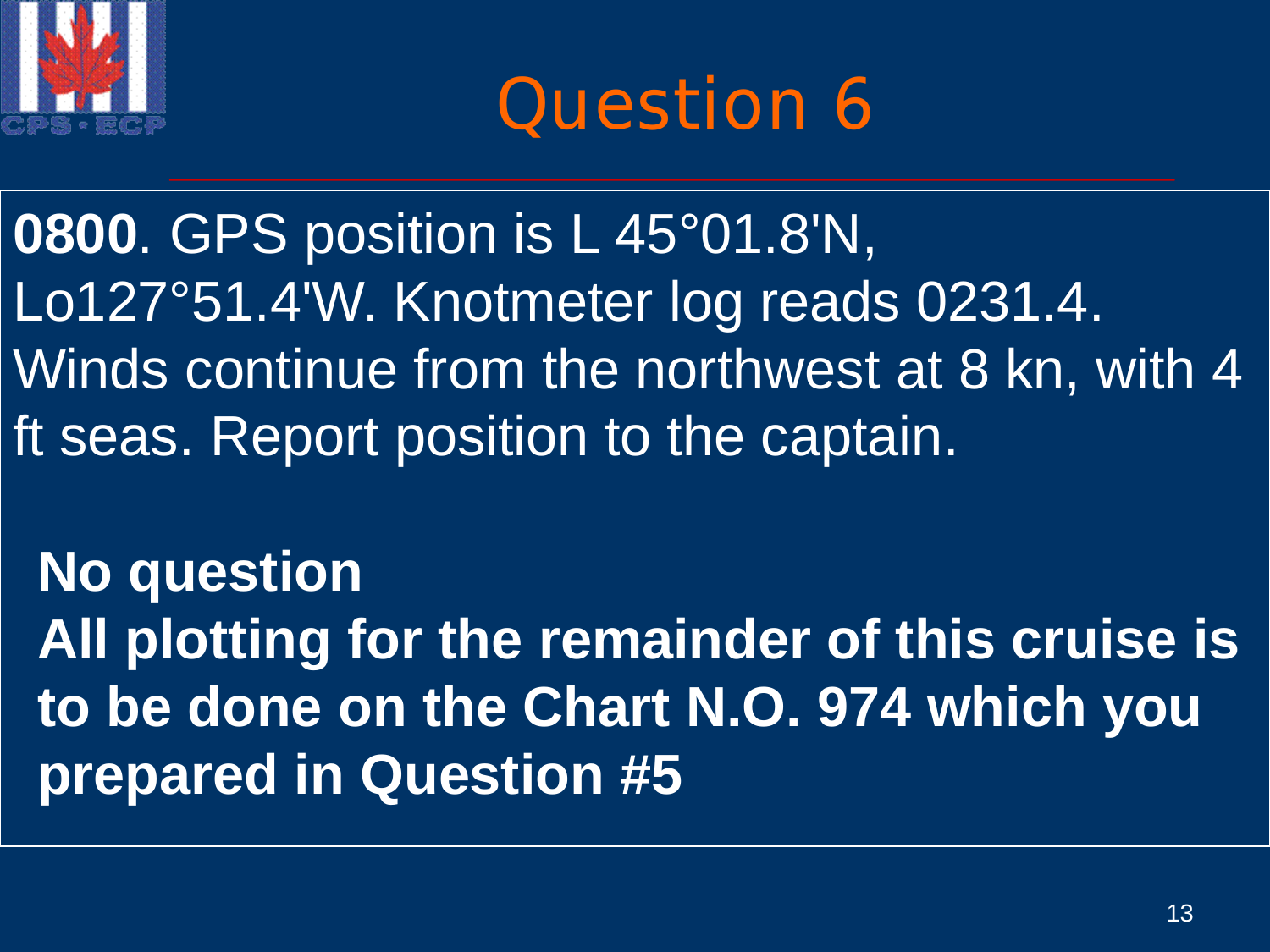

# Question 6
0800. GPS position is L 45°01.8'N, Lo127°51.4'W. Knotmeter log reads 0231.4. Winds continue from the northwest at 8 kn, with 4 ft seas. Report position to the captain.

No question
All plotting for the remainder of this cruise is to be done on the Chart N.O. 974 which you prepared in Question #5

26 june 20XX
0545 You come back on duty early in the morning. As you check the position and deck log, you note that the vessel is about to move into a different time zone.

0556. Crossed over into the new time zone.  GPS position L 45°25.7’N, Lo 127° 30.0’W.
0500 (ZD+9). GPS position is L45°25.1'N, Lo 127°30.6'W. Winds are from the northwest at 8 kn, 4 ft seas. You make the appropriate deck log entry.
13